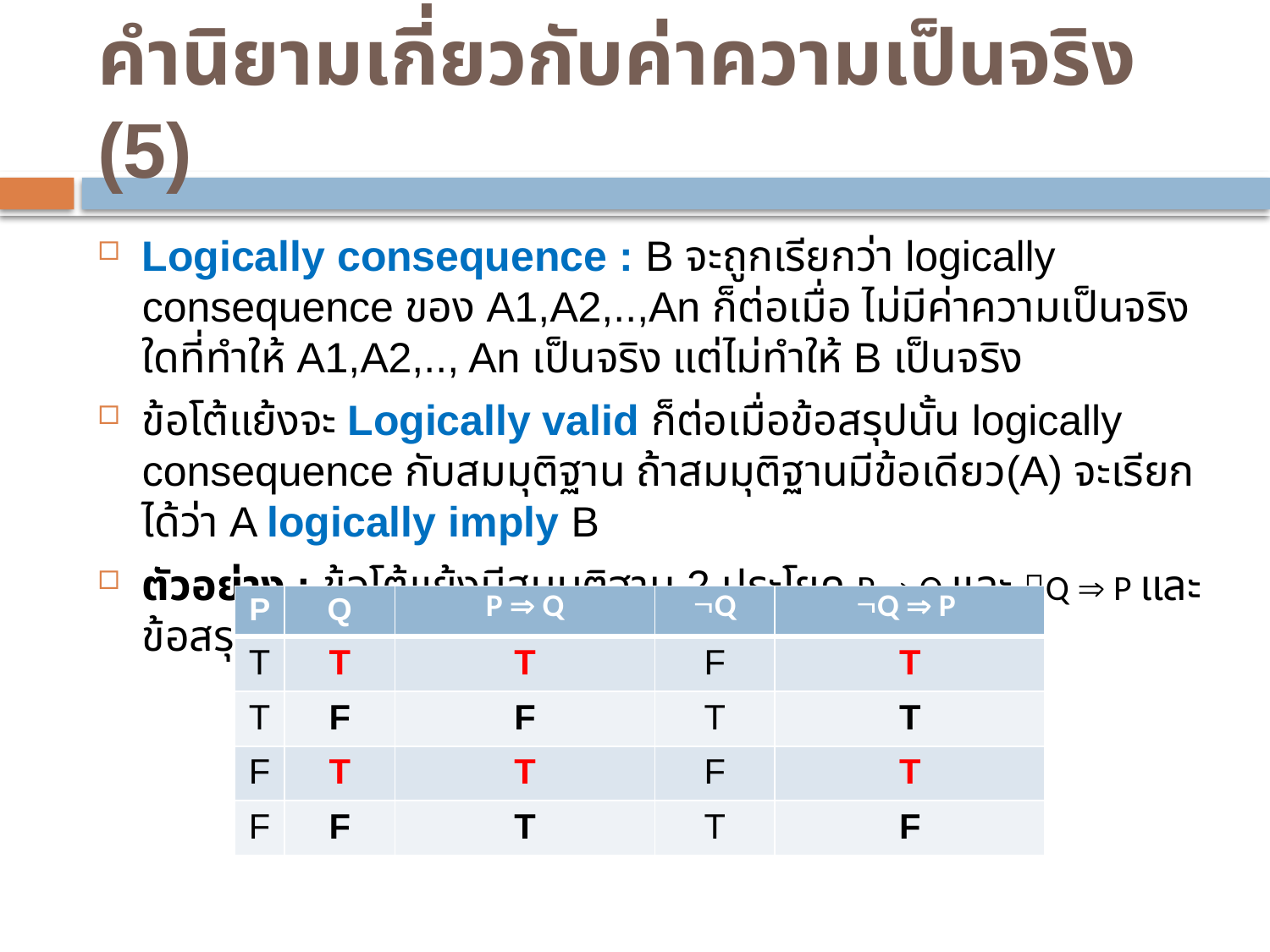

# คำนิยามเกี่ยวกับค่าความเป็นจริง (5)
Logically consequence : B จะถูกเรียกว่า logically consequence ของ A1,A2,..,An ก็ต่อเมื่อ ไม่มีค่าความเป็นจริงใดที่ทำให้ A1,A2,.., An เป็นจริง แต่ไม่ทำให้ B เป็นจริง
ข้อโต้แย้งจะ Logically valid ก็ต่อเมื่อข้อสรุปนั้น logically consequence กับสมมุติฐาน ถ้าสมมุติฐานมีข้อเดียว(A) จะเรียกได้ว่า A logically imply B
ตัวอย่าง : ข้อโต้แย้งมีสมมุติฐาน 2 ประโยค P ⇒ Q และ ¬Q ⇒ P และข้อสรุปคือ Q

| P | Q | P ⇒ Q | ¬Q | ¬Q ⇒ P |
| --- | --- | --- | --- | --- |
| T | T | T | F | T |
| T | F | F | T | T |
| F | T | T | F | T |
| F | F | T | T | F |